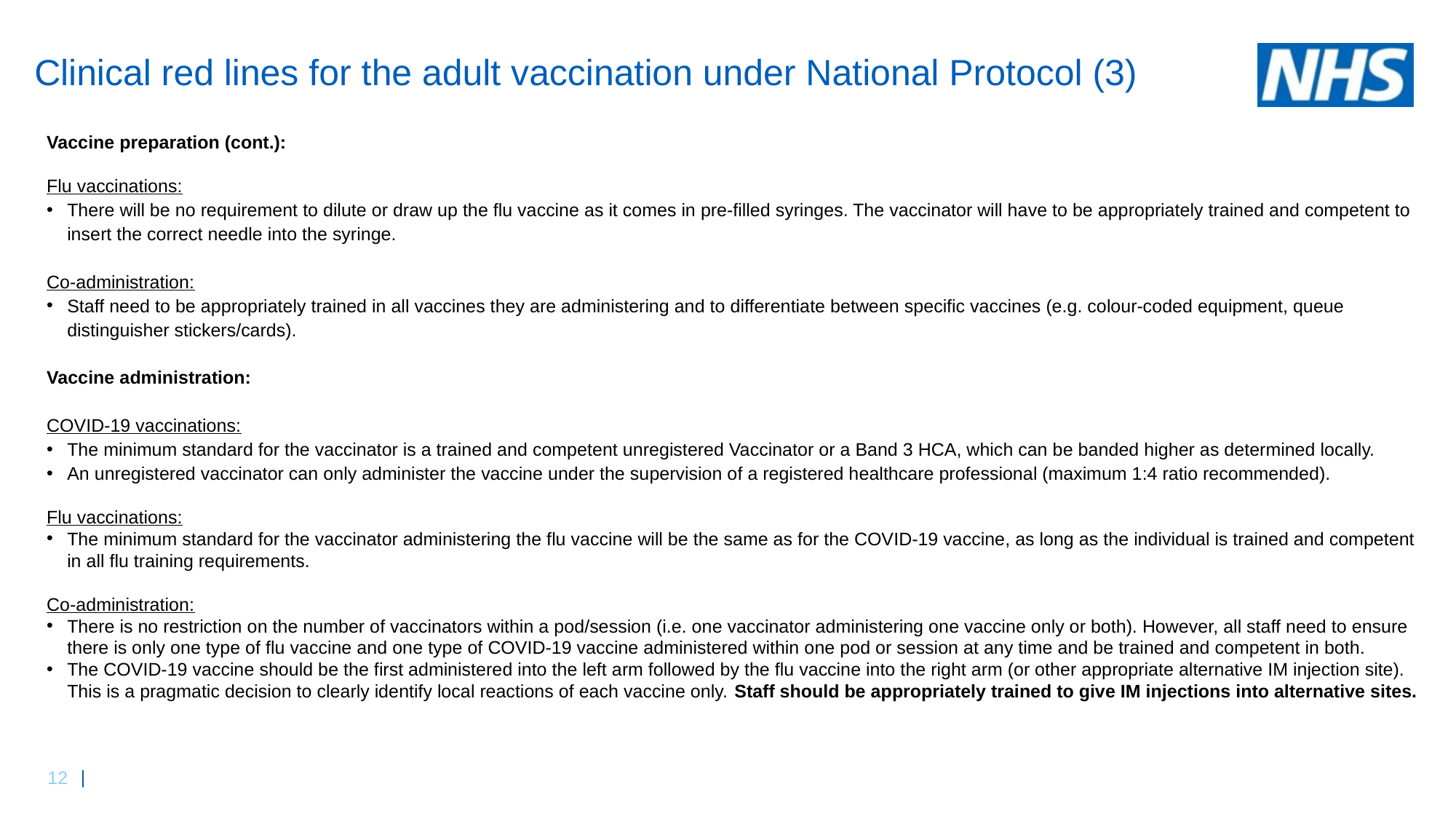

# Clinical red lines for the adult vaccination under National Protocol (3)
Vaccine preparation (cont.):

Flu vaccinations:
There will be no requirement to dilute or draw up the flu vaccine as it comes in pre-filled syringes. The vaccinator will have to be appropriately trained and competent to insert the correct needle into the syringe.

Co-administration:
Staff need to be appropriately trained in all vaccines they are administering and to differentiate between specific vaccines (e.g. colour-coded equipment, queue distinguisher stickers/cards).

Vaccine administration:

COVID-19 vaccinations:
The minimum standard for the vaccinator is a trained and competent unregistered Vaccinator or a Band 3 HCA, which can be banded higher as determined locally.
An unregistered vaccinator can only administer the vaccine under the supervision of a registered healthcare professional (maximum 1:4 ratio recommended).

Flu vaccinations:
The minimum standard for the vaccinator administering the flu vaccine will be the same as for the COVID-19 vaccine, as long as the individual is trained and competent in all flu training requirements.

Co-administration:
There is no restriction on the number of vaccinators within a pod/session (i.e. one vaccinator administering one vaccine only or both). However, all staff need to ensure there is only one type of flu vaccine and one type of COVID-19 vaccine administered within one pod or session at any time and be trained and competent in both.
The COVID-19 vaccine should be the first administered into the left arm followed by the flu vaccine into the right arm (or other appropriate alternative IM injection site). This is a pragmatic decision to clearly identify local reactions of each vaccine only. Staff should be appropriately trained to give IM injections into alternative sites.